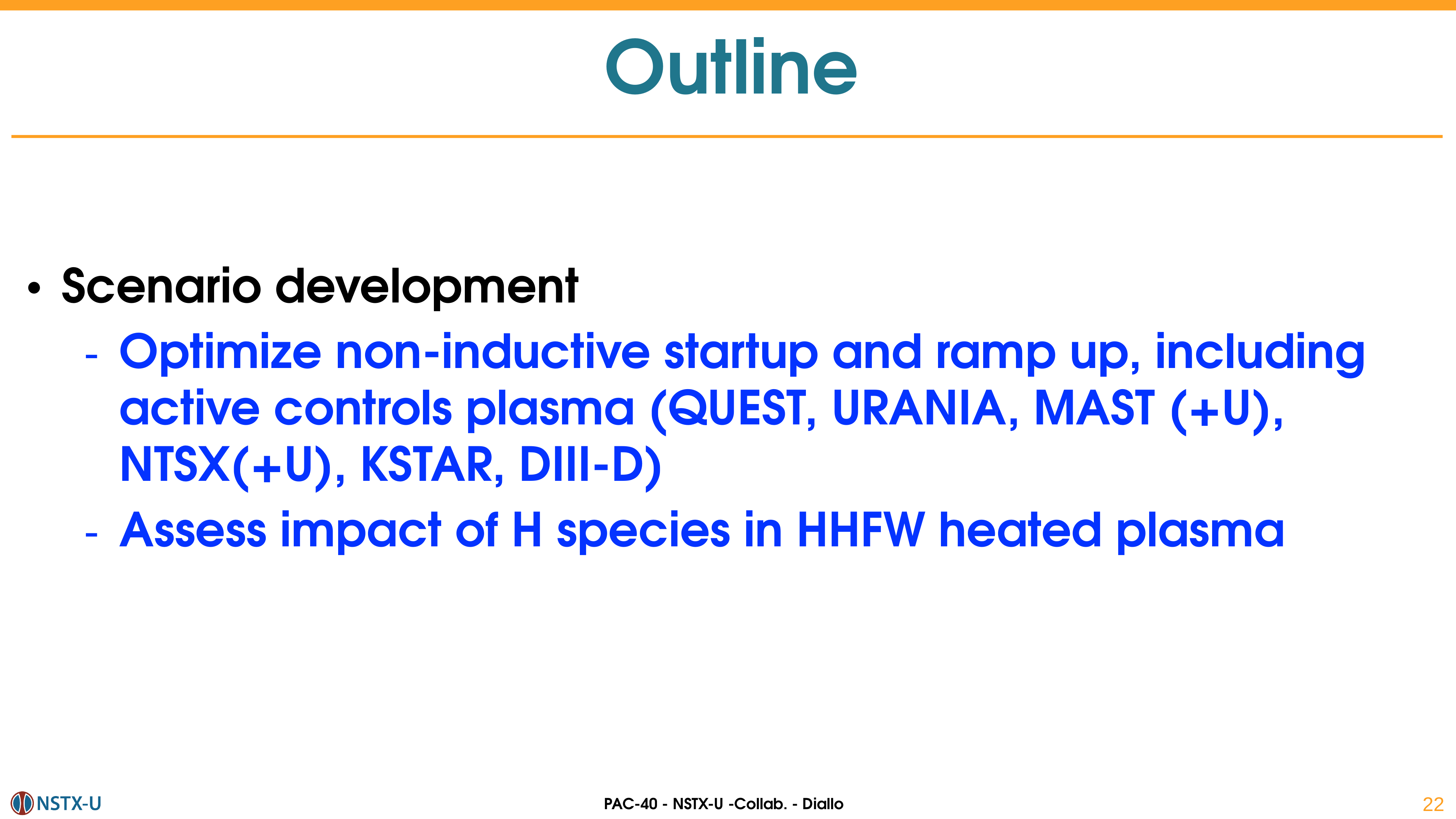

# Outline
Scenario development
Optimize non-inductive startup and ramp up, including active controls plasma (QUEST, URANIA, MAST (+U), NTSX(+U), KSTAR, DIII-D)
Assess impact of H species in HHFW heated plasma
22